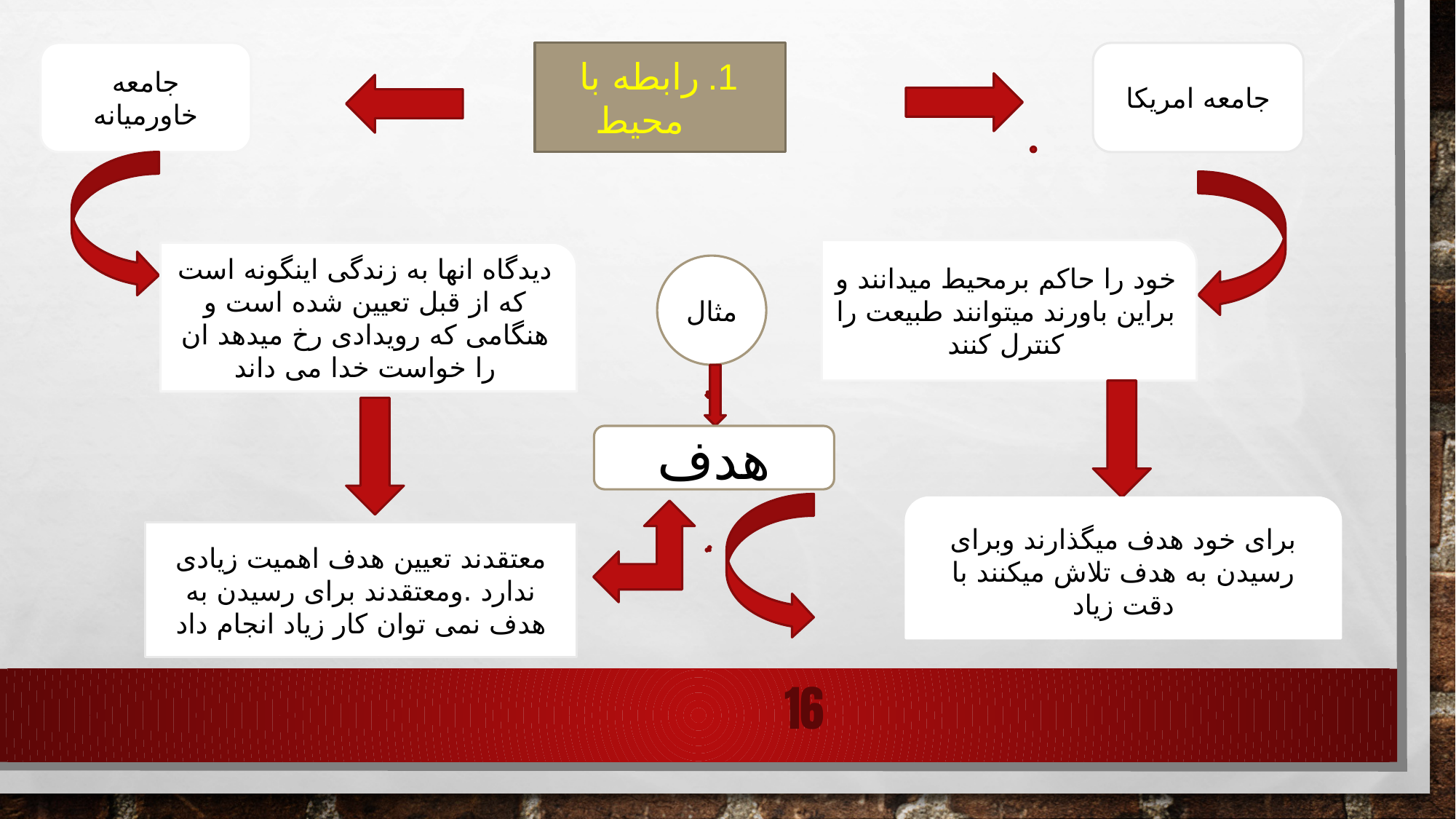

جامعه خاورمیانه
رابطه با محیط
جامعه امریکا

خود را حاکم برمحیط میدانند و براین باورند میتوانند طبیعت را کنترل کنند
دیدگاه انها به زندگی اینگونه است که از قبل تعیین شده است و هنگامی که رویدادی رخ میدهد ان را خواست خدا می داند
مثال

هدف

برای خود هدف میگذارند وبرای رسیدن به هدف تلاش میکنند با دقت زیاد

معتقدند تعیین هدف اهمیت زیادی ندارد .ومعتقدند برای رسیدن به هدف نمی توان کار زیاد انجام داد

16